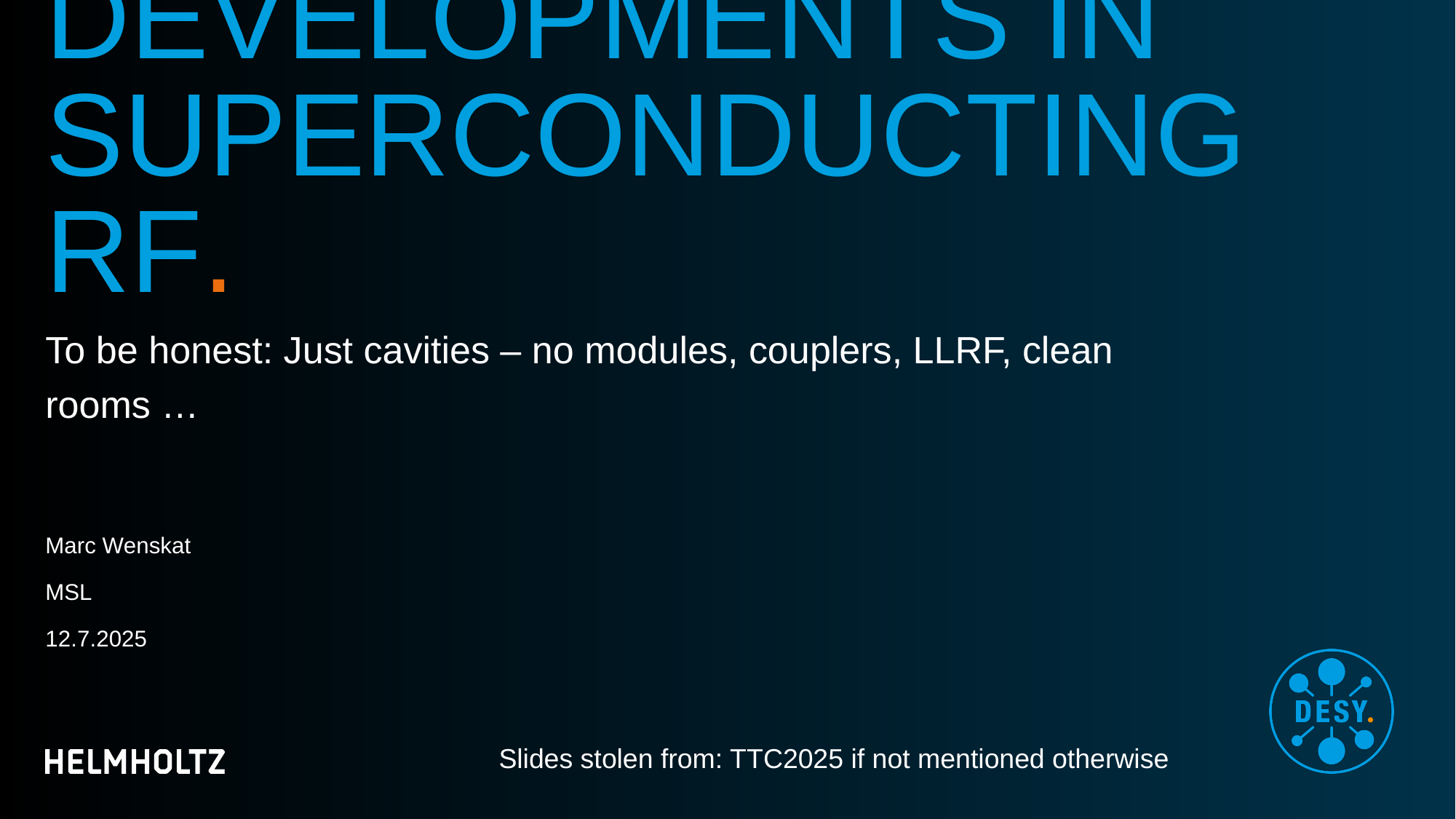

# Recent developments in superconducting RF.
To be honest: Just cavities – no modules, couplers, LLRF, clean rooms …
Marc Wenskat
MSL
12.7.2025
Slides stolen from: TTC2025 if not mentioned otherwise